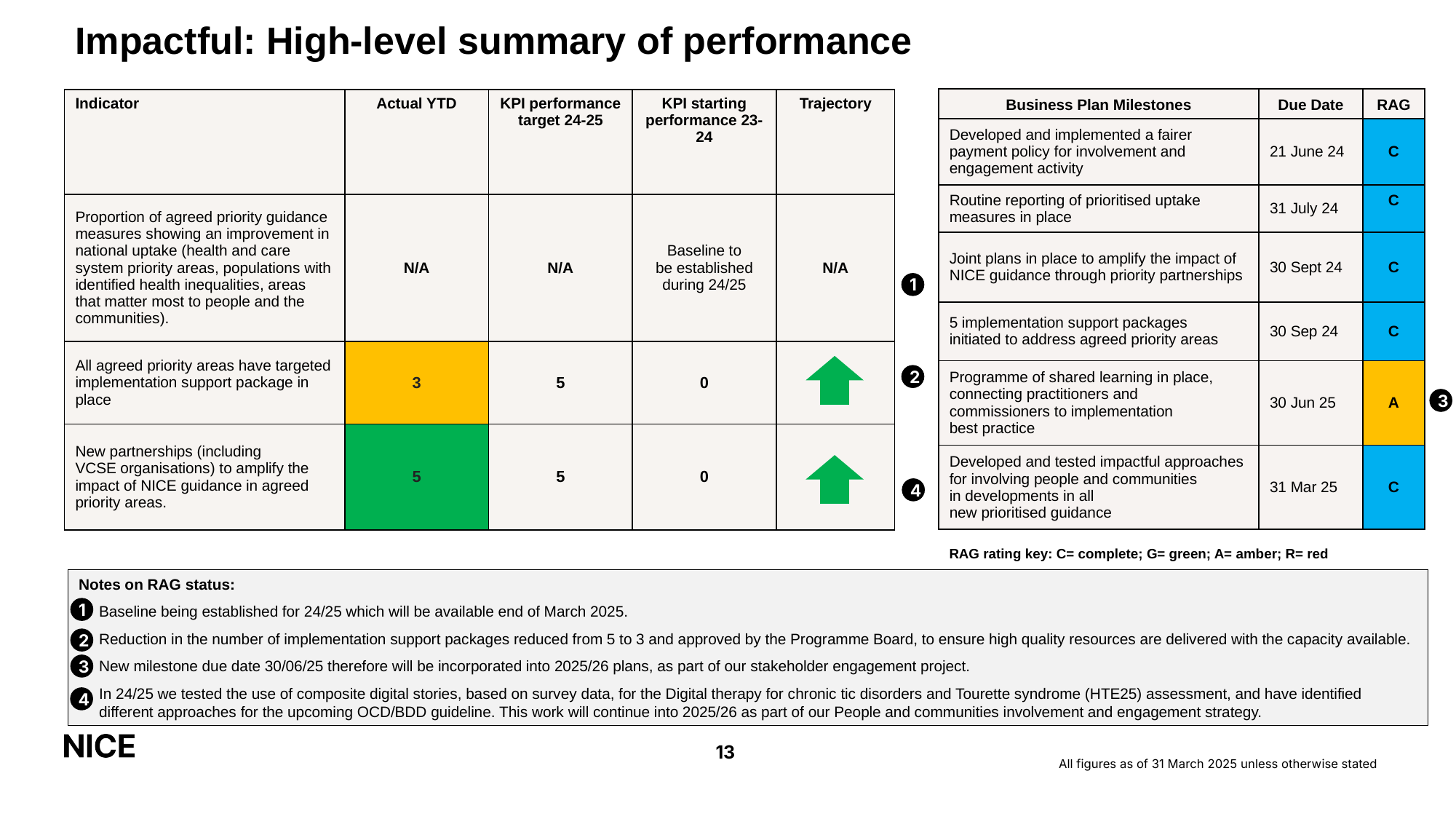

# Impactful: High-level summary of performance
| Business Plan Milestones | Due Date | RAG |
| --- | --- | --- |
| Developed and implemented a fairer payment policy for involvement and engagement activity | 21 June 24 | C |
| Routine reporting of prioritised uptake measures in place | 31 July 24 | C |
| Joint plans in place to amplify the impact of NICE guidance through priority partnerships | 30 Sept 24 | C |
| 5 implementation support packages initiated to address agreed priority areas | 30 Sep 24 | C |
| Programme of shared learning in place, connecting practitioners and commissioners to implementation best practice | 30 Jun 25 | A |
| Developed and tested impactful approaches for involving people and communities in developments in all new prioritised guidance | 31 Mar 25 | C |
| Indicator | Actual YTD | KPI performance target 24-25 | KPI starting performance 23-24 | Trajectory |
| --- | --- | --- | --- | --- |
| Proportion of agreed priority guidance measures showing an improvement in national uptake (health and care system priority areas, populations with identified health inequalities, areas that matter most to people and the communities). | N/A | N/A | Baseline to be established during 24/25 | N/A |
| All agreed priority areas have targeted implementation support package in place | 3 | 5 | 0 |  |
| New partnerships (including VCSE organisations) to amplify the impact of NICE guidance in agreed priority areas. | 5 | 5 | 0 |  |
1

2
3

4
RAG rating key: C= complete; G= green; A= amber; R= red
Notes on RAG status:
Baseline being established for 24/25 which will be available end of March 2025.
Reduction in the number of implementation support packages reduced from 5 to 3 and approved by the Programme Board, to ensure high quality resources are delivered with the capacity available.
New milestone due date 30/06/25 therefore will be incorporated into 2025/26 plans, as part of our stakeholder engagement project.
In 24/25 we tested the use of composite digital stories, based on survey data, for the Digital therapy for chronic tic disorders and Tourette syndrome (HTE25) assessment, and have identified different approaches for the upcoming OCD/BDD guideline. This work will continue into 2025/26 as part of our People and communities involvement and engagement strategy.
1
2
3
4
All figures as of 31 March 2025 unless otherwise stated